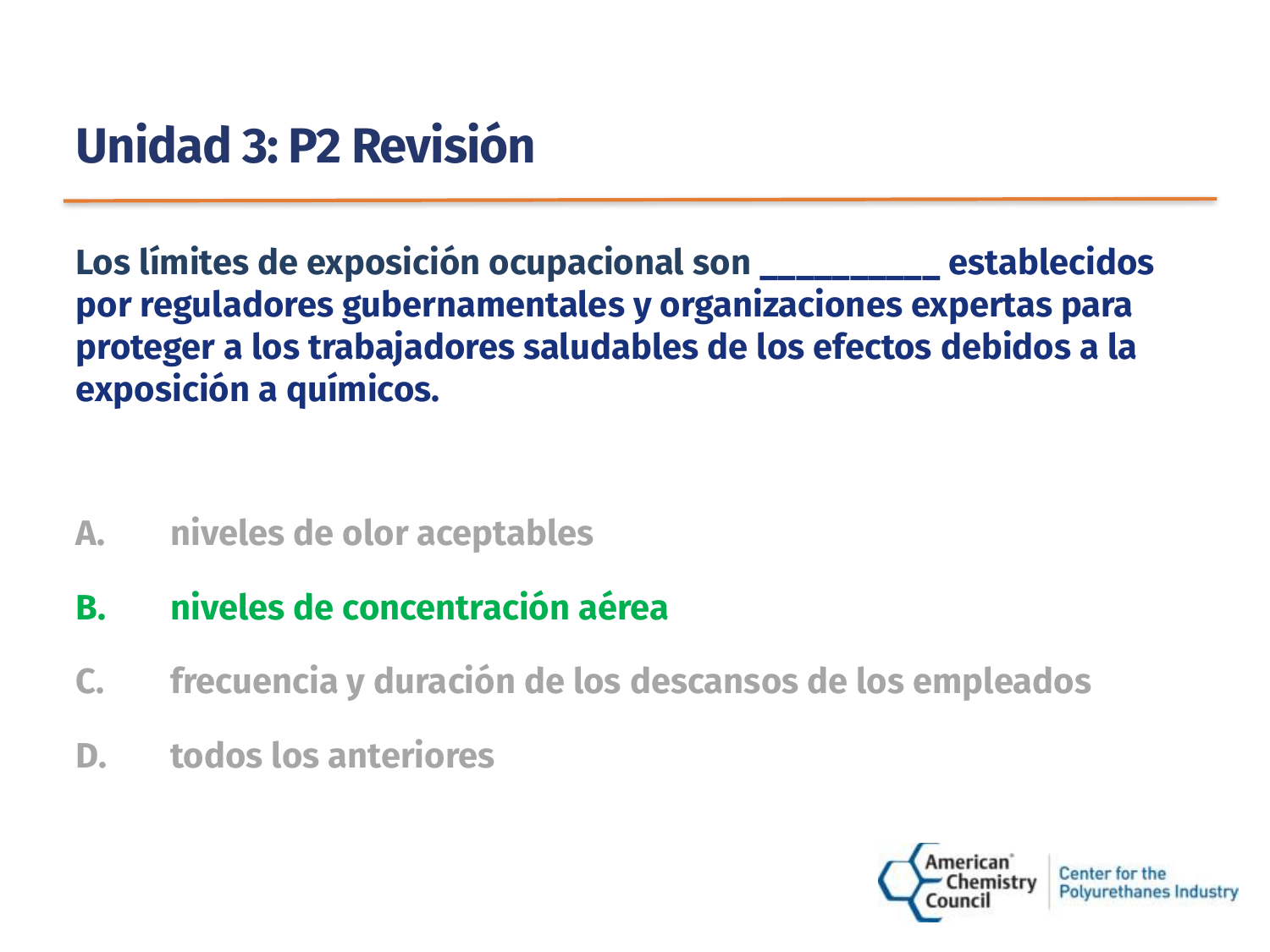

# Unidad 3: P2 Revisión
Los límites de exposición ocupacional son __________ establecidos por reguladores gubernamentales y organizaciones expertas para proteger a los trabajadores saludables de los efectos debidos a la exposición a químicos.

niveles de olor aceptables
niveles de concentración aérea
frecuencia y duración de los descansos de los empleados
todos los anteriores